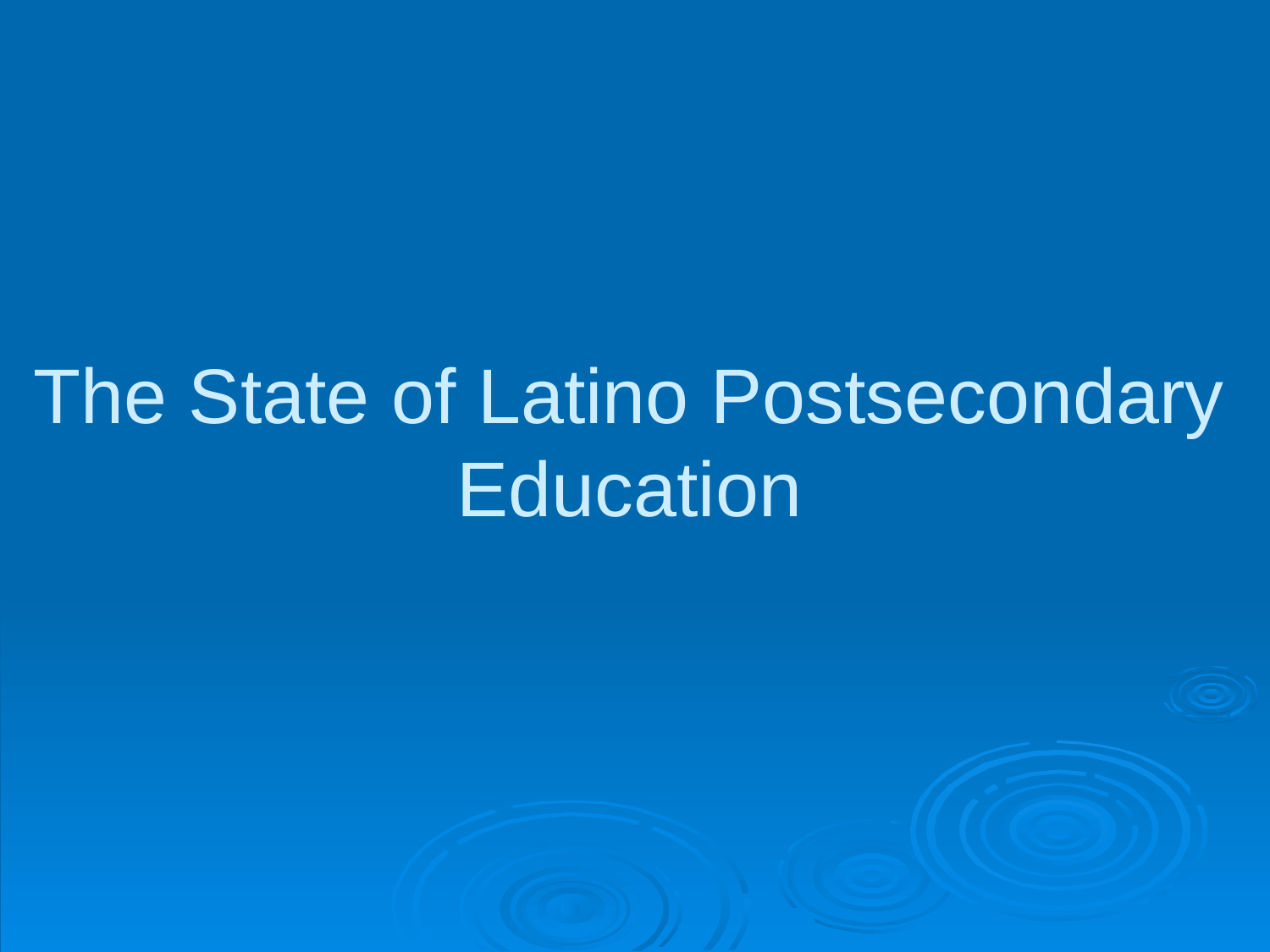

# The State of Latino Postsecondary Education